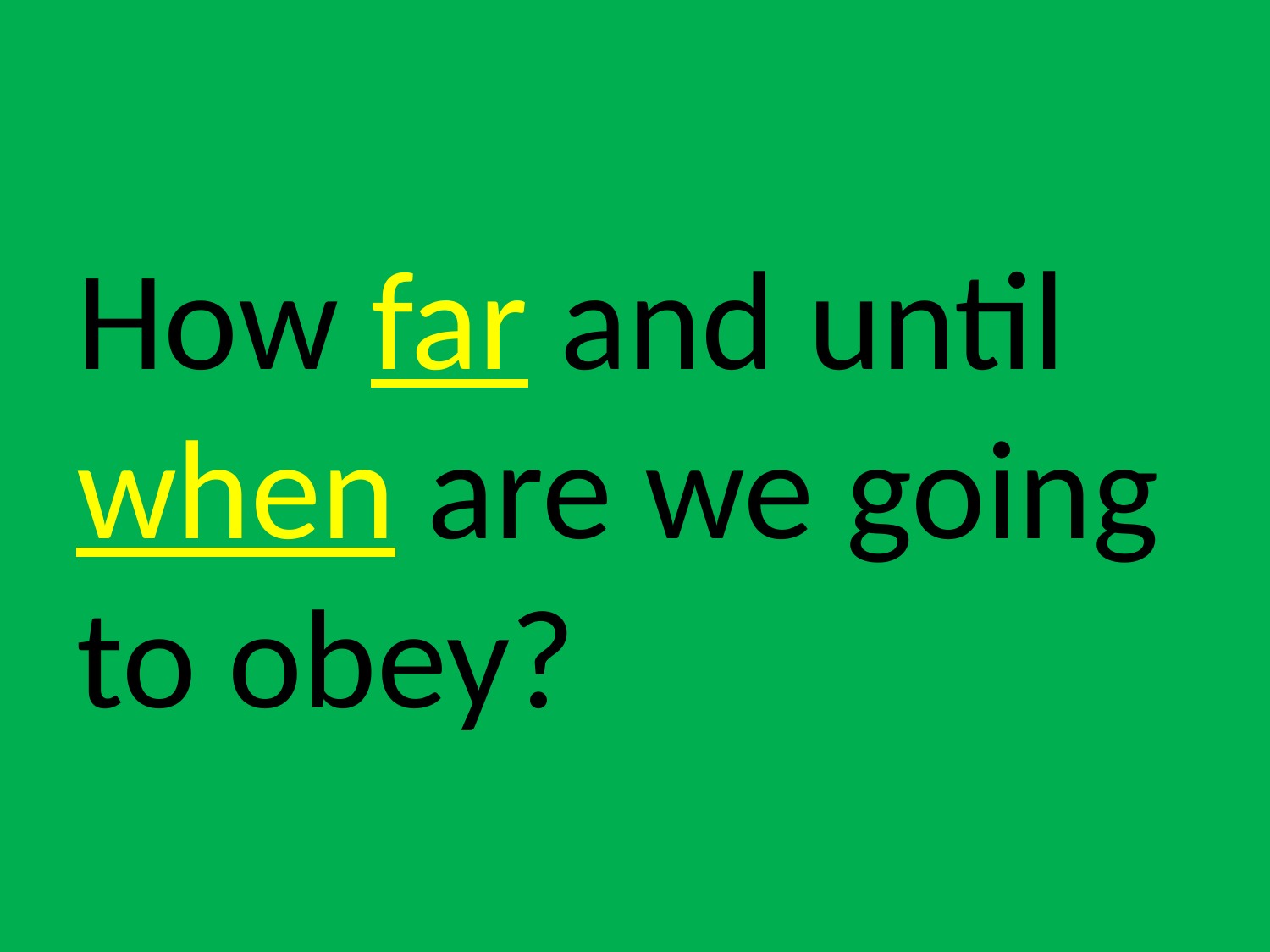

How far and until when are we going to obey?